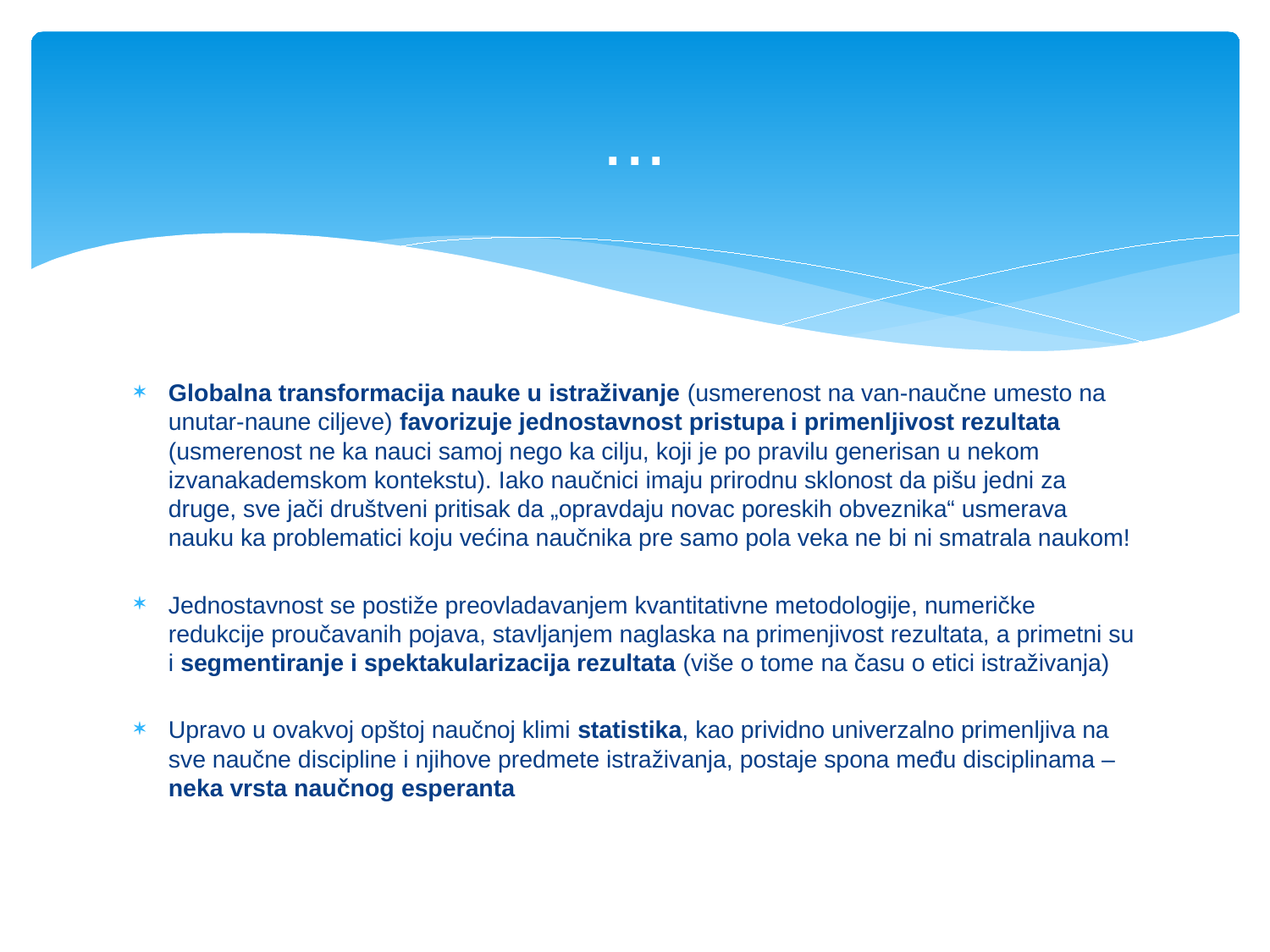

# ...
Globalna transformacija nauke u istraživanje (usmerenost na van-naučne umesto na unutar-naune ciljeve) favorizuje jednostavnost pristupa i primenljivost rezultata (usmerenost ne ka nauci samoj nego ka cilju, koji je po pravilu generisan u nekom izvanakademskom kontekstu). Iako naučnici imaju prirodnu sklonost da pišu jedni za druge, sve jači društveni pritisak da „opravdaju novac poreskih obveznika“ usmerava nauku ka problematici koju većina naučnika pre samo pola veka ne bi ni smatrala naukom!

Jednostavnost se postiže preovladavanjem kvantitativne metodologije, numeričke redukcije proučavanih pojava, stavljanjem naglaska na primenjivost rezultata, a primetni su i segmentiranje i spektakularizacija rezultata (više o tome na času o etici istraživanja)

Upravo u ovakvoj opštoj naučnoj klimi statistika, kao prividno univerzalno primenljiva na sve naučne discipline i njihove predmete istraživanja, postaje spona među disciplinama – neka vrsta naučnog esperanta